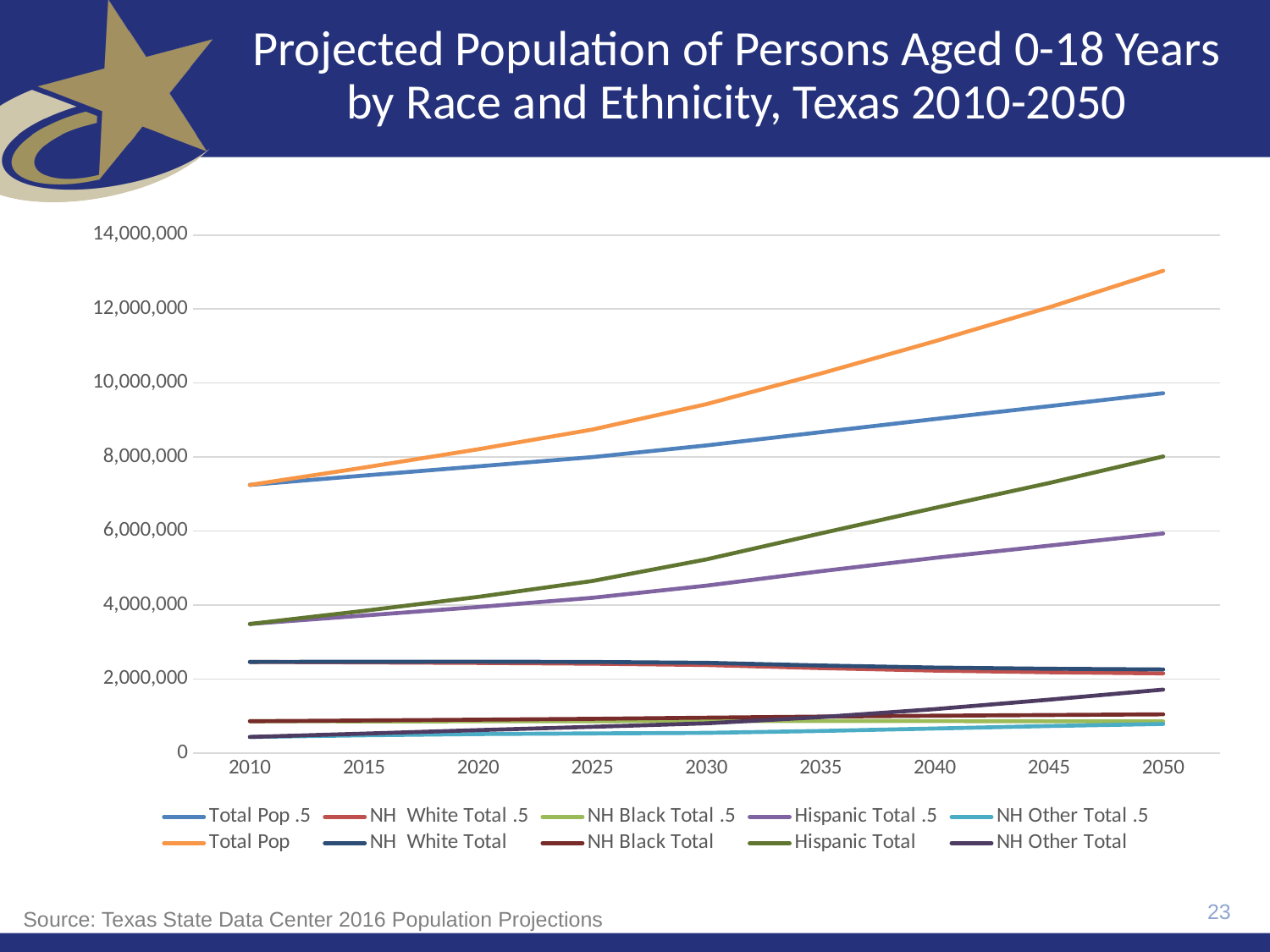

# Projected Population of Persons Aged 0-18 Years by Race and Ethnicity, Texas 2010-2050

### Chart

| Category | Total Pop .5 | NH  White Total .5 | NH Black Total .5 | Hispanic Total .5 | NH Other Total .5 | Total Pop | NH  White Total | NH Black Total | Hispanic Total | NH Other Total |
|---|---|---|---|---|---|---|---|---|---|---|
| 2010 | 7245842.0 | 2463178.0 | 860281.0 | 3487625.0 | 434758.0 | 7245842.0 | 2463178.0 | 860281.0 | 3487625.0 | 434758.0 |
| 2015 | 7500536.0 | 2449351.0 | 855636.0 | 3716280.0 | 479269.0 | 7716216.0 | 2467812.0 | 879934.0 | 3843101.0 | 525369.0 |
| 2020 | 7749159.0 | 2434093.0 | 857521.0 | 3945045.0 | 512500.0 | 8210811.0 | 2469546.0 | 901617.0 | 4219839.0 | 619809.0 |
| 2025 | 7999227.0 | 2413547.0 | 861072.0 | 4195012.0 | 529596.0 | 8743585.0 | 2461588.0 | 924721.0 | 4649181.0 | 708095.0 |
| 2030 | 8315060.0 | 2379171.0 | 866487.0 | 4524208.0 | 545194.0 | 9430620.0 | 2438935.0 | 955451.0 | 5233508.0 | 802726.0 |
| 2035 | 8672306.0 | 2295699.0 | 867460.0 | 4912806.0 | 596341.0 | 10256543.0 | 2366195.0 | 984840.0 | 5935799.0 | 969709.0 |
| 2040 | 9028225.0 | 2228341.0 | 863814.0 | 5274052.0 | 662018.0 | 11129624.0 | 2310523.0 | 1007739.0 | 6625020.0 | 1186342.0 |
| 2045 | 9375606.0 | 2183650.0 | 858280.0 | 5603869.0 | 729807.0 | 12045010.0 | 2278393.0 | 1026601.0 | 7297863.0 | 1442153.0 |
| 2050 | 9725594.0 | 2151809.0 | 853408.0 | 5935455.0 | 784922.0 | 13034417.0 | 2258900.0 | 1045760.0 | 8015797.0 | 1713960.0 |
23
Source: Texas State Data Center 2016 Population Projections